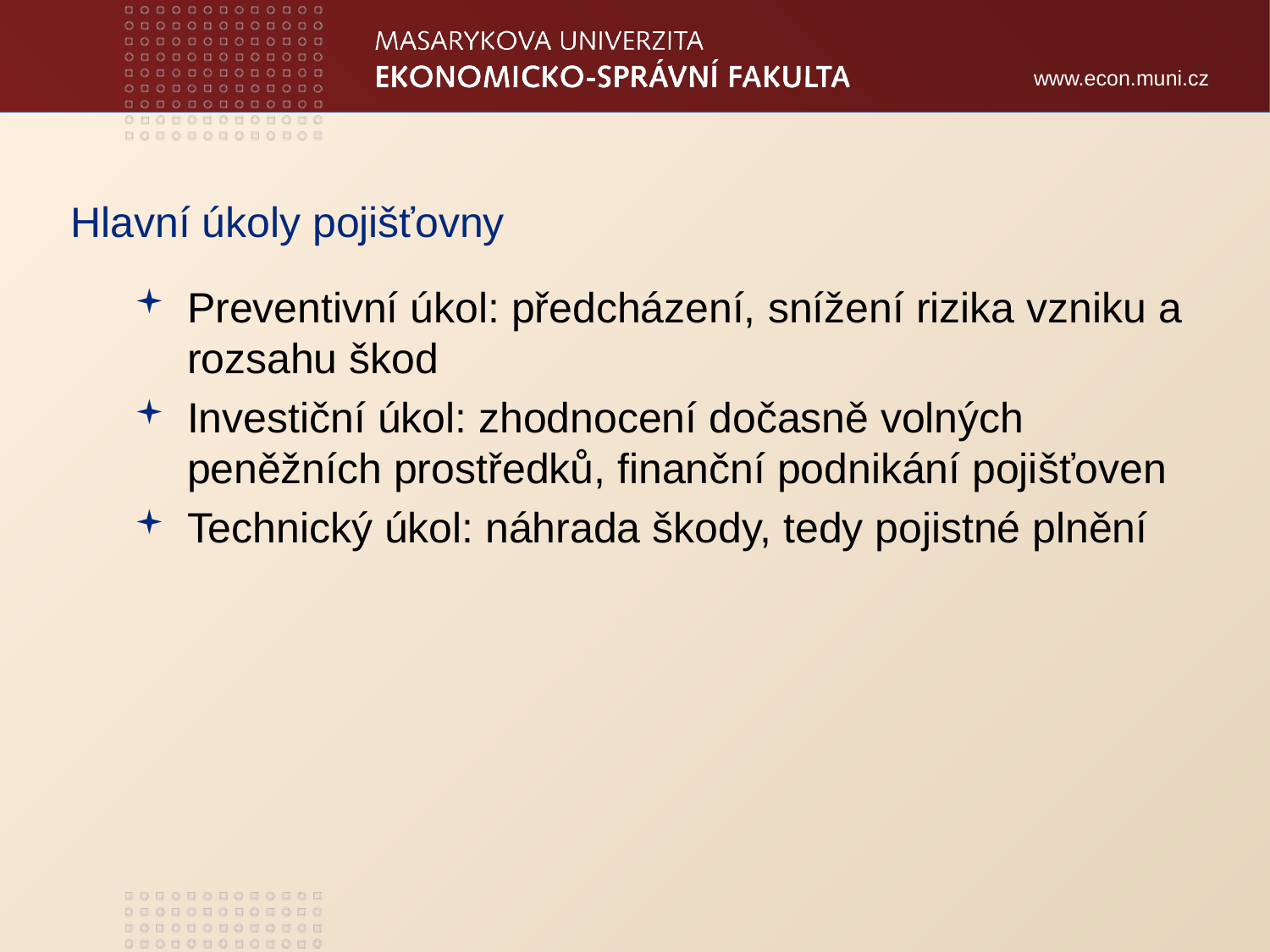

Hlavní úkoly pojišťovny
Preventivní úkol: předcházení, snížení rizika vzniku a rozsahu škod
Investiční úkol: zhodnocení dočasně volných peněžních prostředků, finanční podnikání pojišťoven
Technický úkol: náhrada škody, tedy pojistné plnění
21